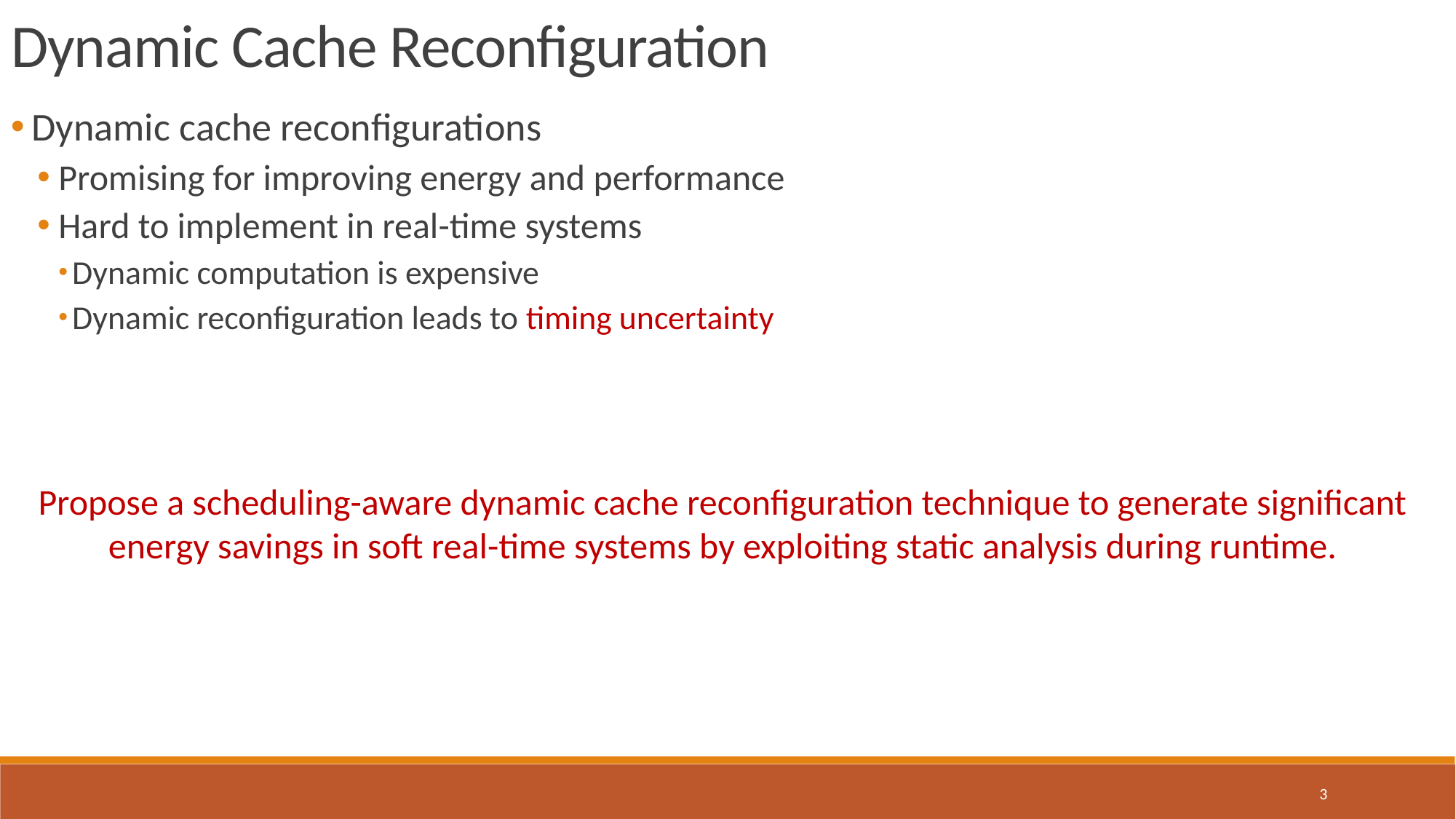

Dynamic Cache Reconfiguration
Dynamic cache reconfigurations
Promising for improving energy and performance
Hard to implement in real-time systems
Dynamic computation is expensive
Dynamic reconfiguration leads to timing uncertainty

Propose a scheduling-aware dynamic cache reconfiguration technique to generate significant energy savings in soft real-time systems by exploiting static analysis during runtime.

3